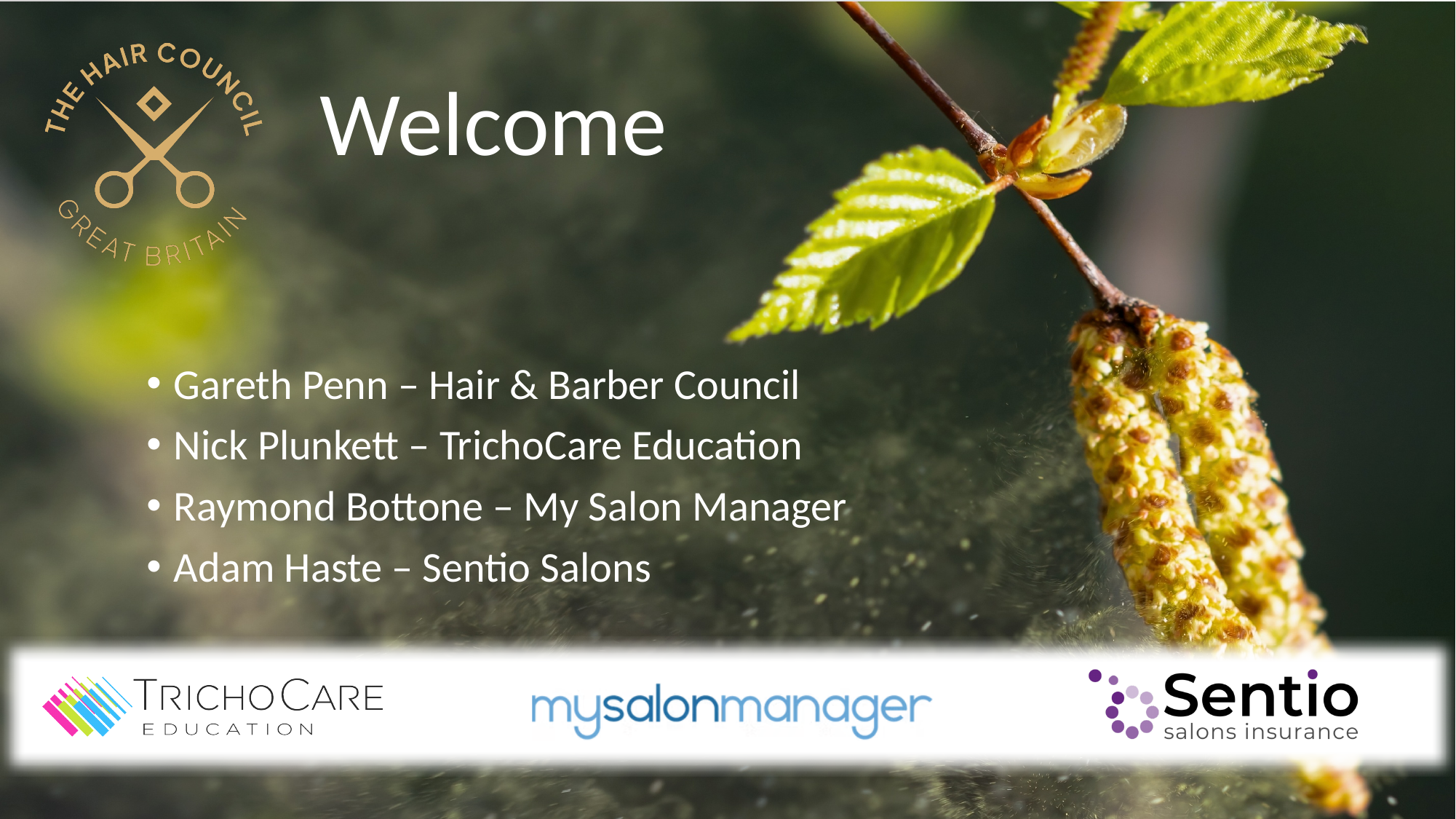

# Welcome
Gareth Penn – Hair & Barber Council
Nick Plunkett – TrichoCare Education
Raymond Bottone – My Salon Manager
Adam Haste – Sentio Salons